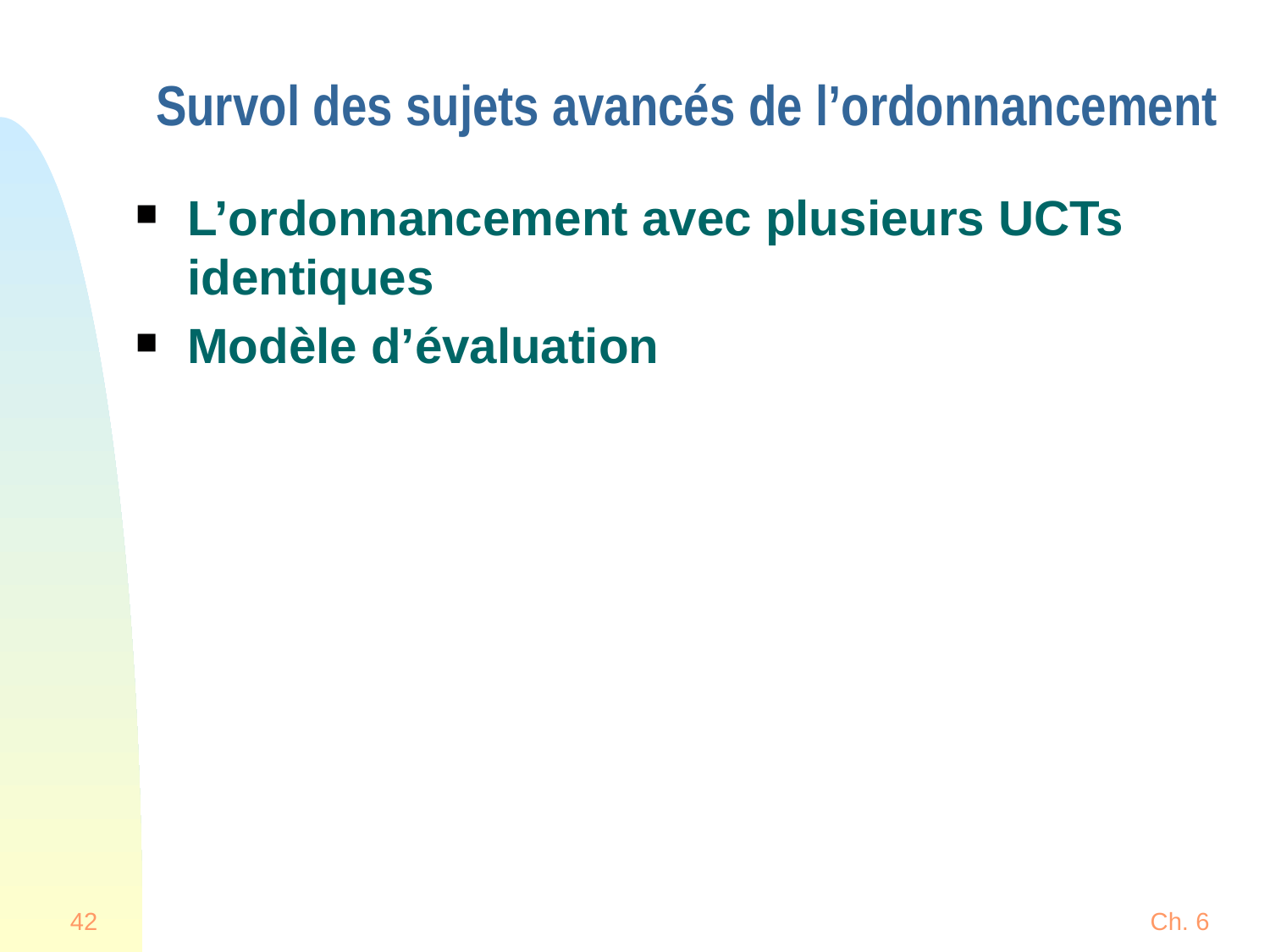

# Survol des sujets avancés de l’ordonnancement
L’ordonnancement avec plusieurs UCTs identiques
Modèle d’évaluation
42
Ch. 6